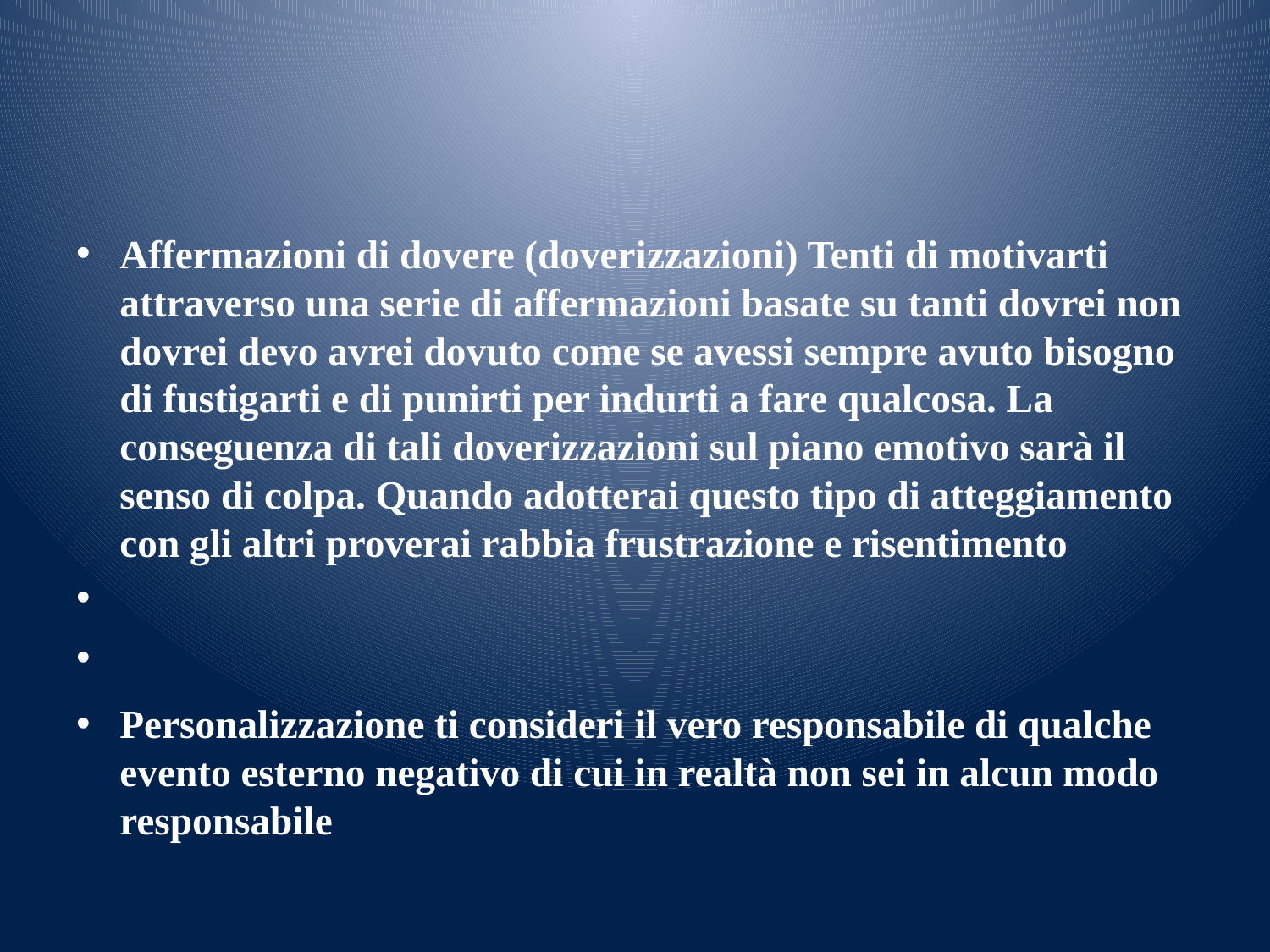

#
Affermazioni di dovere (doverizzazioni) Tenti di motivarti attraverso una serie di affermazioni basate su tanti dovrei non dovrei devo avrei dovuto come se avessi sempre avuto bisogno di fustigarti e di punirti per indurti a fare qualcosa. La conseguenza di tali doverizzazioni sul piano emotivo sarà il senso di colpa. Quando adotterai questo tipo di atteggiamento con gli altri proverai rabbia frustrazione e risentimento

Personalizzazione ti consideri il vero responsabile di qualche evento esterno negativo di cui in realtà non sei in alcun modo responsabile